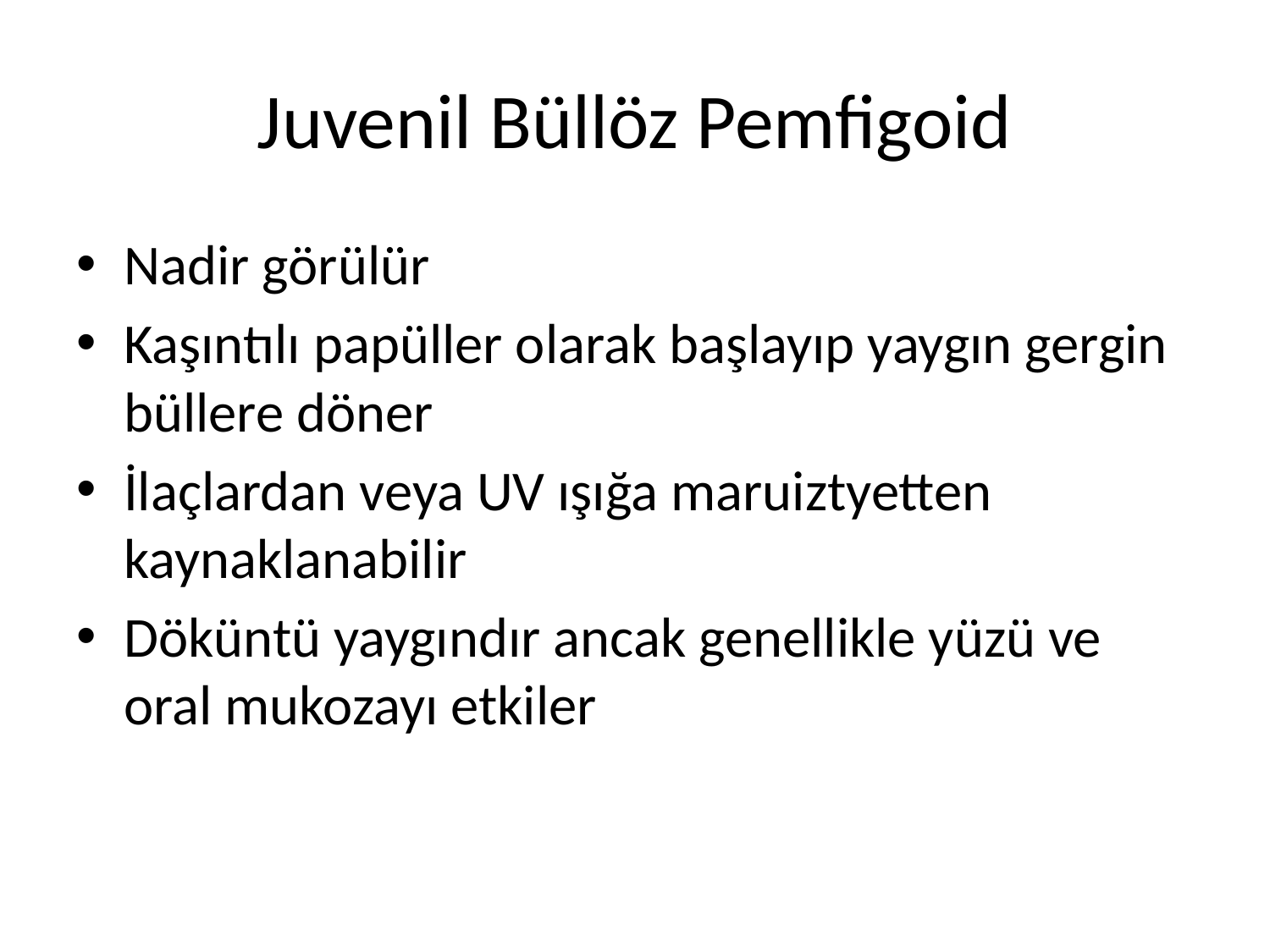

# Juvenil Büllöz Pemfigoid
Nadir görülür
Kaşıntılı papüller olarak başlayıp yaygın gergin büllere döner
İlaçlardan veya UV ışığa maruiztyetten kaynaklanabilir
Döküntü yaygındır ancak genellikle yüzü ve oral mukozayı etkiler